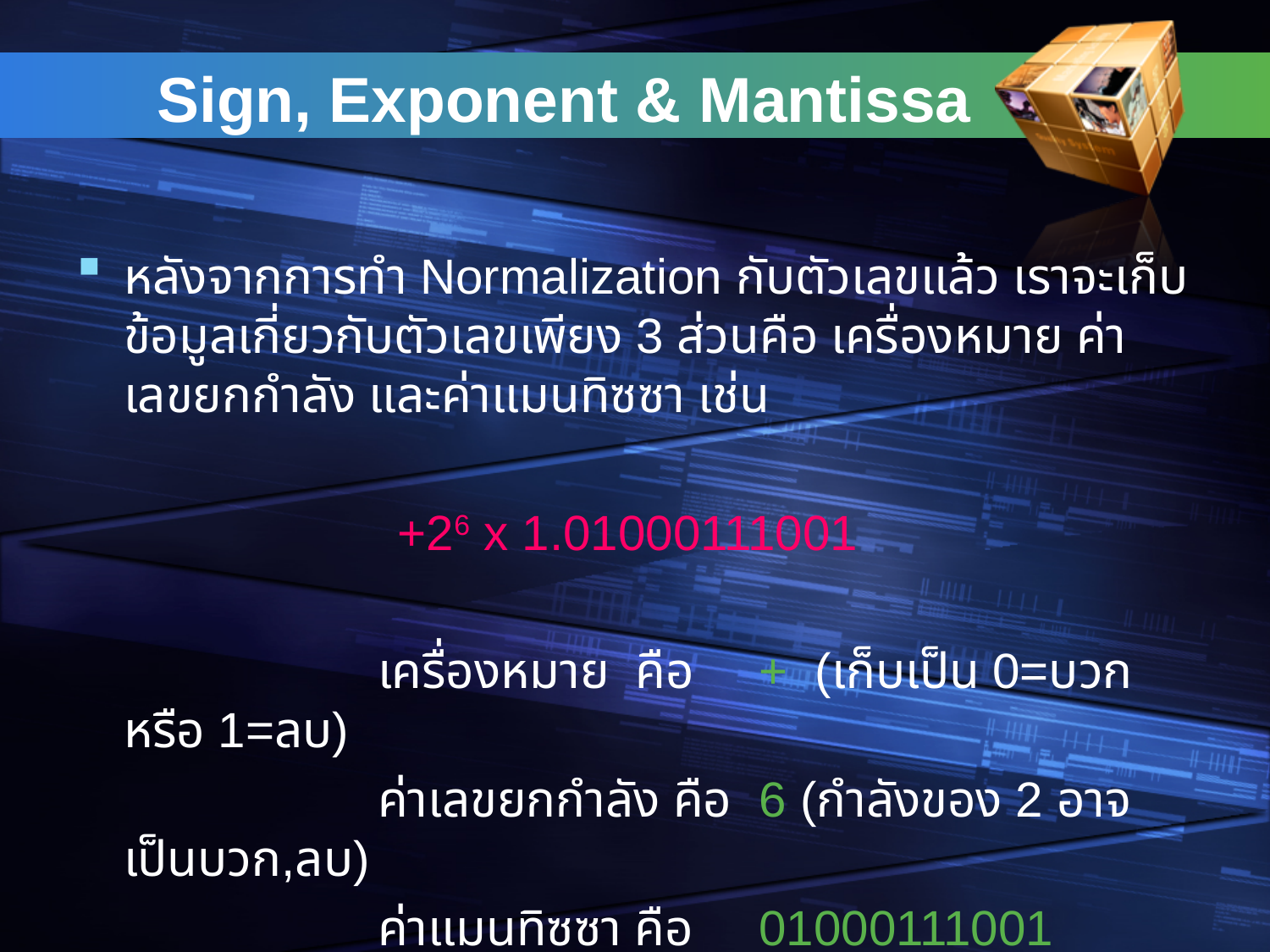

# Sign, Exponent & Mantissa
หลังจากการทำ Normalization กับตัวเลขแล้ว เราจะเก็บข้อมูลเกี่ยวกับตัวเลขเพียง 3 ส่วนคือ เครื่องหมาย ค่าเลขยกกำลัง และค่าแมนทิซซา เช่น

+26 x 1.01000111001

			เครื่องหมาย  คือ   	+  (เก็บเป็น 0=บวก หรือ 1=ลบ)
			ค่าเลขยกกำลัง คือ	6 (กำลังของ 2 อาจเป็นบวก,ลบ)
			ค่าแมนทิซซา คือ	01000111001 (Unsigned int.)